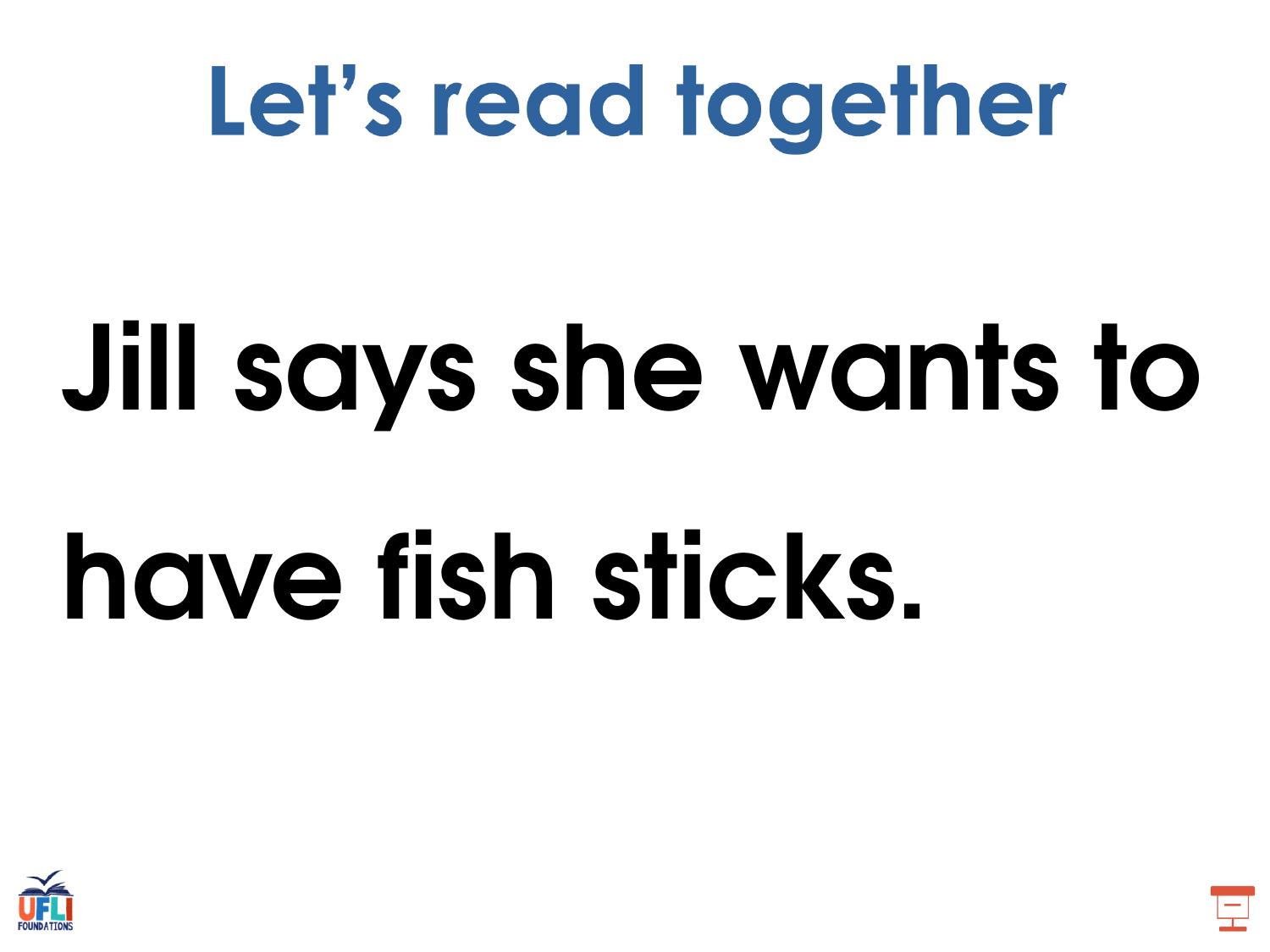

Jill says she wants to have fish sticks.